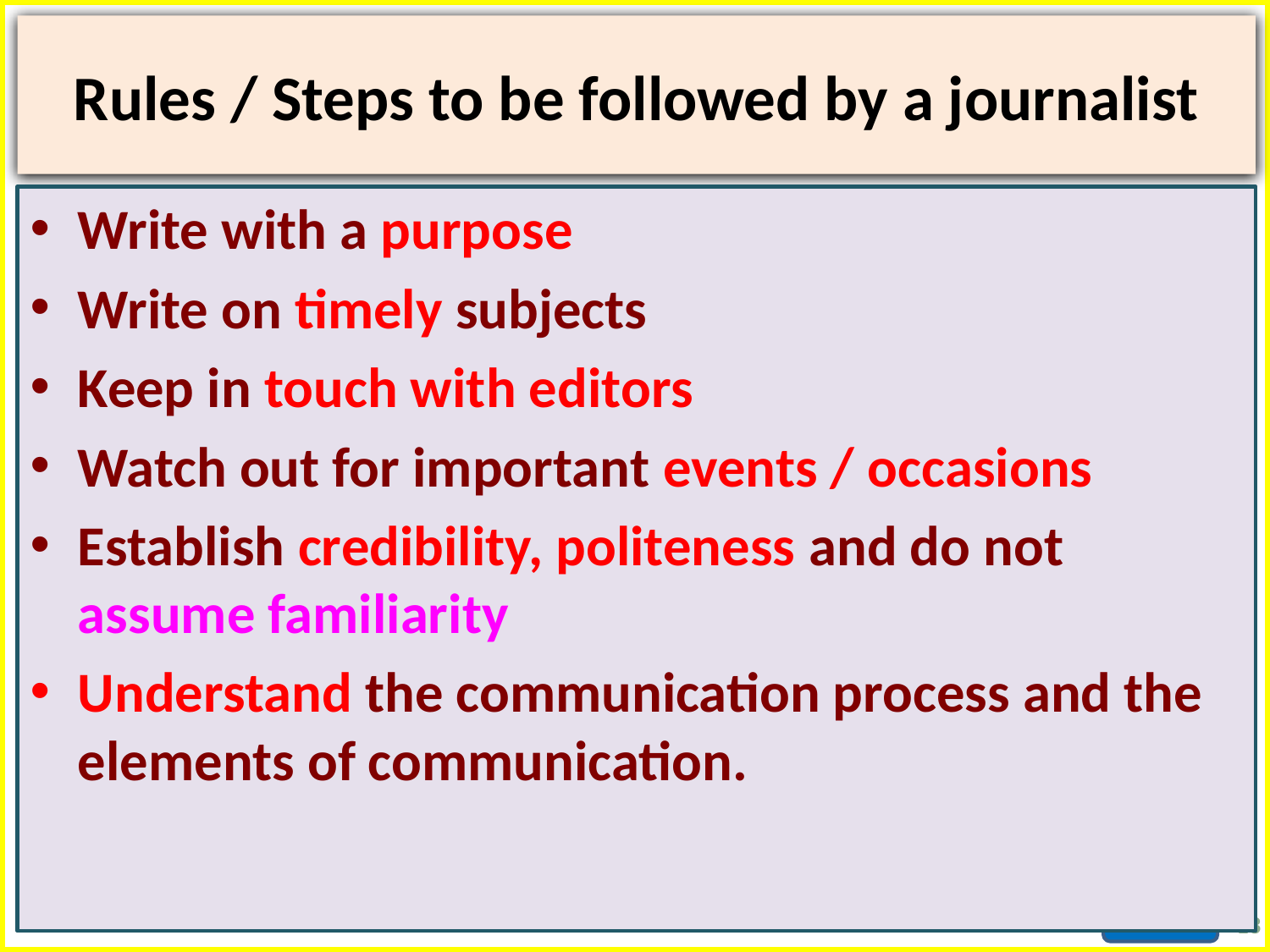

# Rules / Steps to be followed by a journalist
Write with a purpose
Write on timely subjects
Keep in touch with editors
Watch out for important events / occasions
Establish credibility, politeness and do not assume familiarity
Understand the communication process and the elements of communication.

13